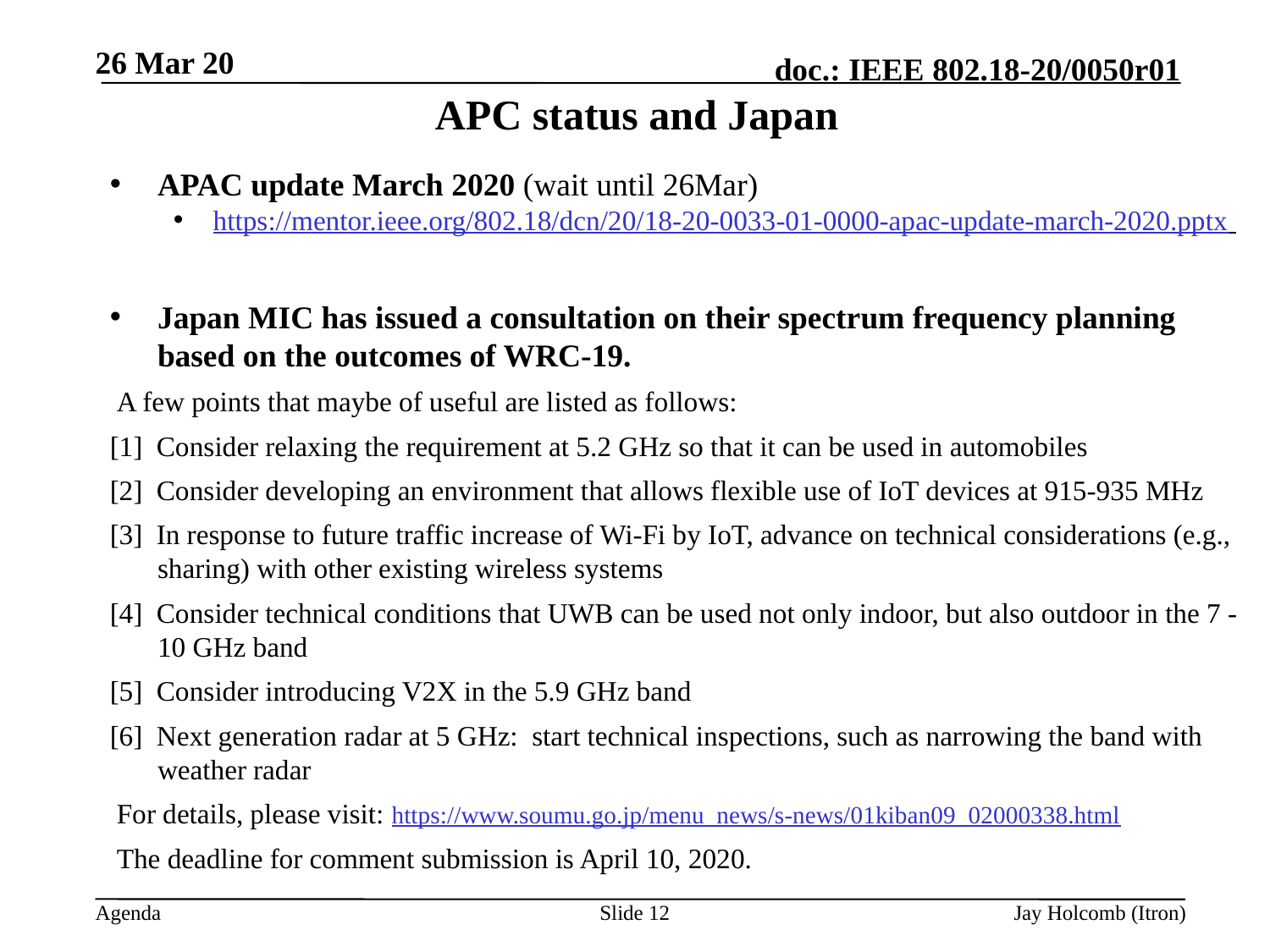

26 Mar 20
# APC status and Japan

APAC update March 2020 (wait until 26Mar)
https://mentor.ieee.org/802.18/dcn/20/18-20-0033-01-0000-apac-update-march-2020.pptx

Japan MIC has issued a consultation on their spectrum frequency planning based on the outcomes of WRC-19.
 A few points that maybe of useful are listed as follows:
[1]  Consider relaxing the requirement at 5.2 GHz so that it can be used in automobiles
[2]  Consider developing an environment that allows flexible use of IoT devices at 915-935 MHz
[3]  In response to future traffic increase of Wi-Fi by IoT, advance on technical considerations (e.g., sharing) with other existing wireless systems
[4]  Consider technical conditions that UWB can be used not only indoor, but also outdoor in the 7 - 10 GHz band
[5]  Consider introducing V2X in the 5.9 GHz band
[6]  Next generation radar at 5 GHz:  start technical inspections, such as narrowing the band with weather radar
 For details, please visit: https://www.soumu.go.jp/menu_news/s-news/01kiban09_02000338.html
 The deadline for comment submission is April 10, 2020.
Slide 12
Jay Holcomb (Itron)